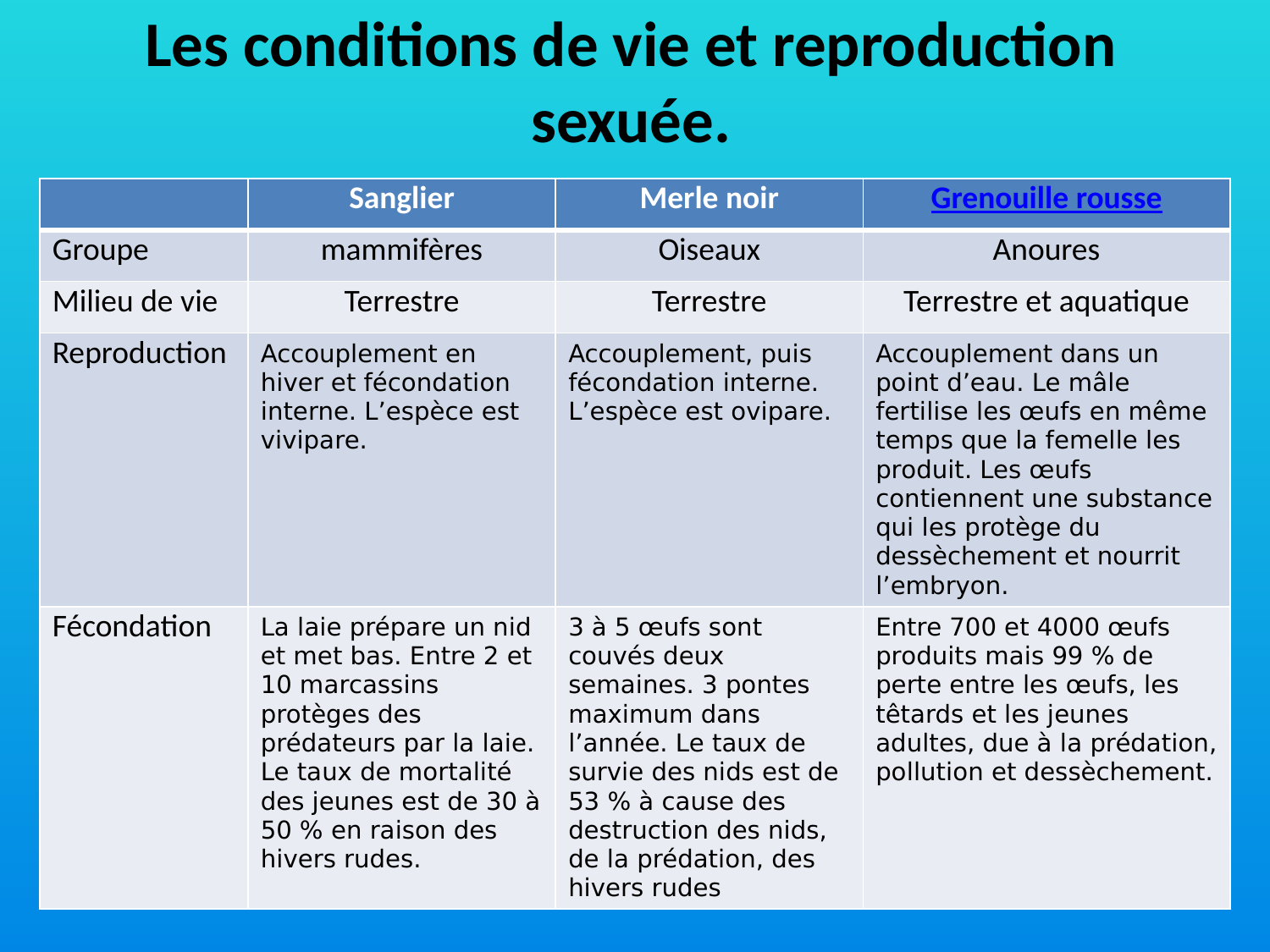

# Les conditions de vie et reproduction sexuée.
|  | Sanglier | Merle noir | Grenouille rousse |
| --- | --- | --- | --- |
| Groupe | mammifères | Oiseaux | Anoures |
| Milieu de vie | Terrestre | Terrestre | Terrestre et aquatique |
| Reproduction | Accouplement en hiver et fécondation interne. L’espèce est vivipare. | Accouplement, puis fécondation interne. L’espèce est ovipare. | Accouplement dans un point d’eau. Le mâle fertilise les œufs en même temps que la femelle les produit. Les œufs contiennent une substance qui les protège du dessèchement et nourrit l’embryon. |
| Fécondation | La laie prépare un nid et met bas. Entre 2 et 10 marcassins protèges des prédateurs par la laie. Le taux de mortalité des jeunes est de 30 à 50 % en raison des hivers rudes. | 3 à 5 œufs sont couvés deux semaines. 3 pontes maximum dans l’année. Le taux de survie des nids est de 53 % à cause des destruction des nids, de la prédation, des hivers rudes | Entre 700 et 4000 œufs produits mais 99 % de perte entre les œufs, les têtards et les jeunes adultes, due à la prédation, pollution et dessèchement. |